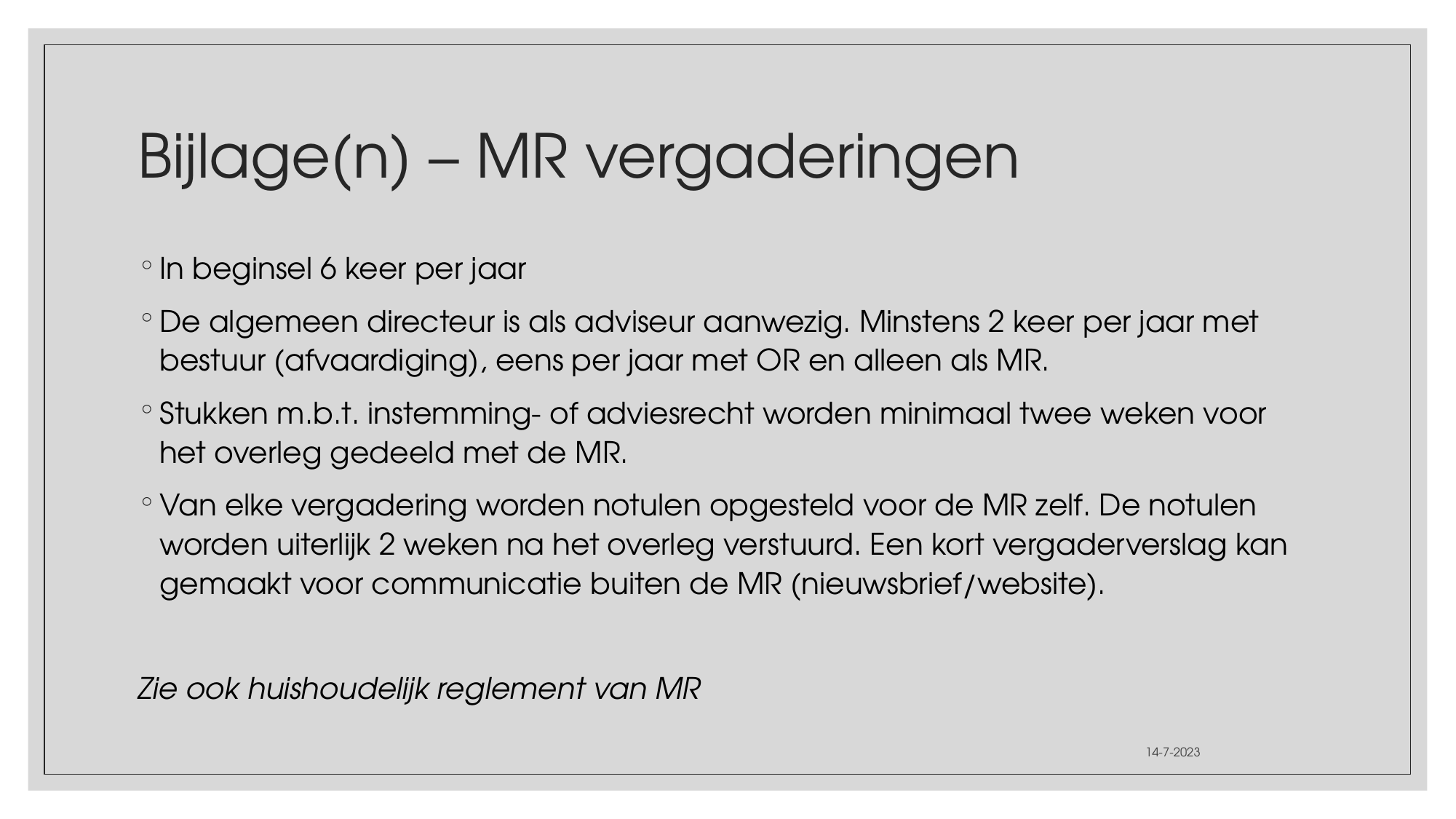

# Bijlage(n) – MR vergaderingen
In beginsel 6 keer per jaar
De algemeen directeur is als adviseur aanwezig. Minstens 2 keer per jaar met bestuur (afvaardiging), eens per jaar met OR en alleen als MR.
Stukken m.b.t. instemming- of adviesrecht worden minimaal twee weken voor het overleg gedeeld met de MR.
Van elke vergadering worden notulen opgesteld voor de MR zelf. De notulen worden uiterlijk 2 weken na het overleg verstuurd. Een kort vergaderverslag kan gemaakt voor communicatie buiten de MR (nieuwsbrief/website).

Zie ook huishoudelijk reglement van MR
14-7-2023